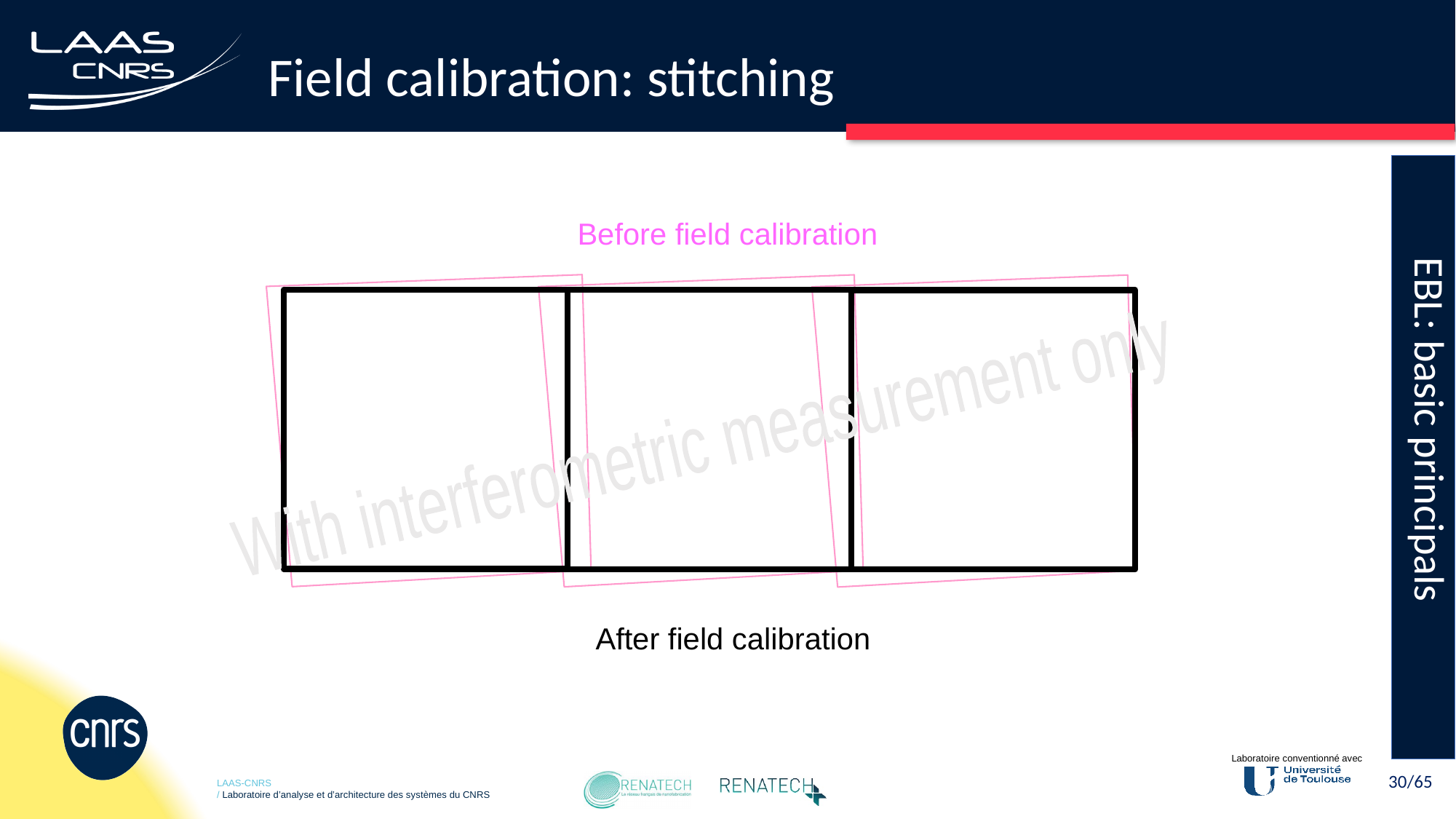

# Field calibration: stitching
EBL: basic principals
Before field calibration

With interferometric measurement only
After field calibration